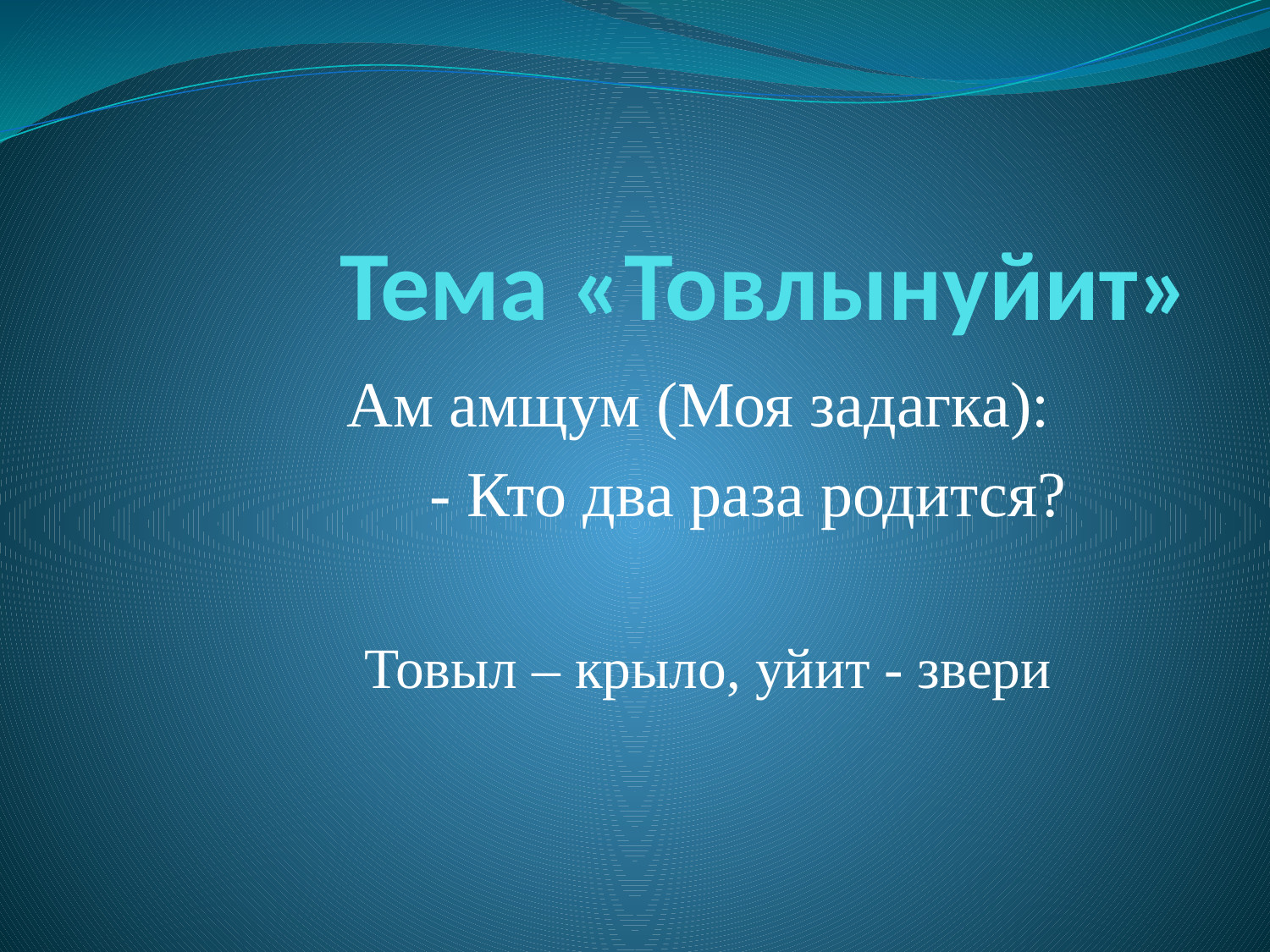

# Тема «Товлынуйит»
Ам амщум (Моя задагка):
- Кто два раза родится?

Товыл – крыло, уйит - звери